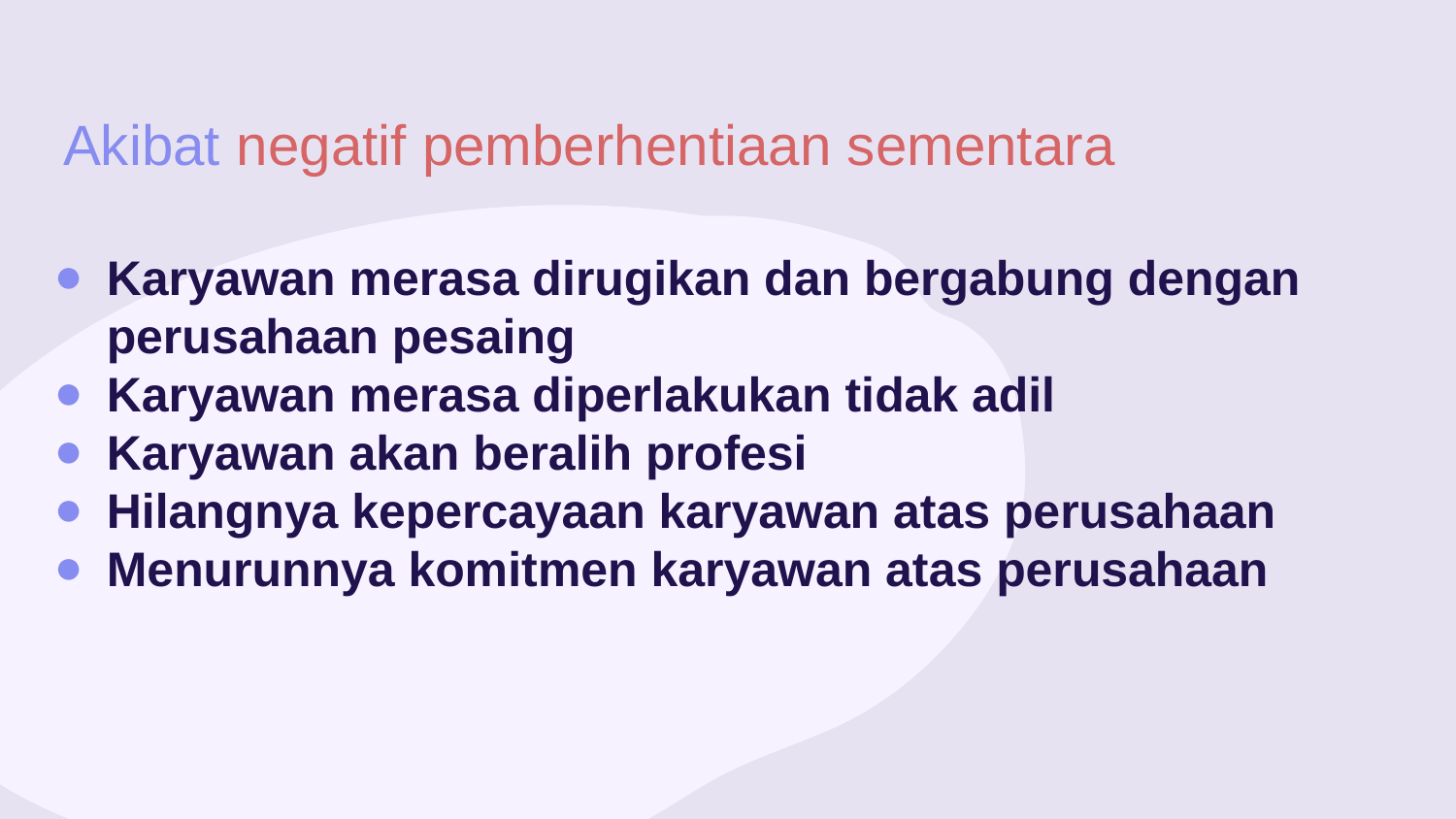

# Akibat negatif pemberhentiaan sementara
Karyawan merasa dirugikan dan bergabung dengan perusahaan pesaing
Karyawan merasa diperlakukan tidak adil
Karyawan akan beralih profesi
Hilangnya kepercayaan karyawan atas perusahaan
Menurunnya komitmen karyawan atas perusahaan